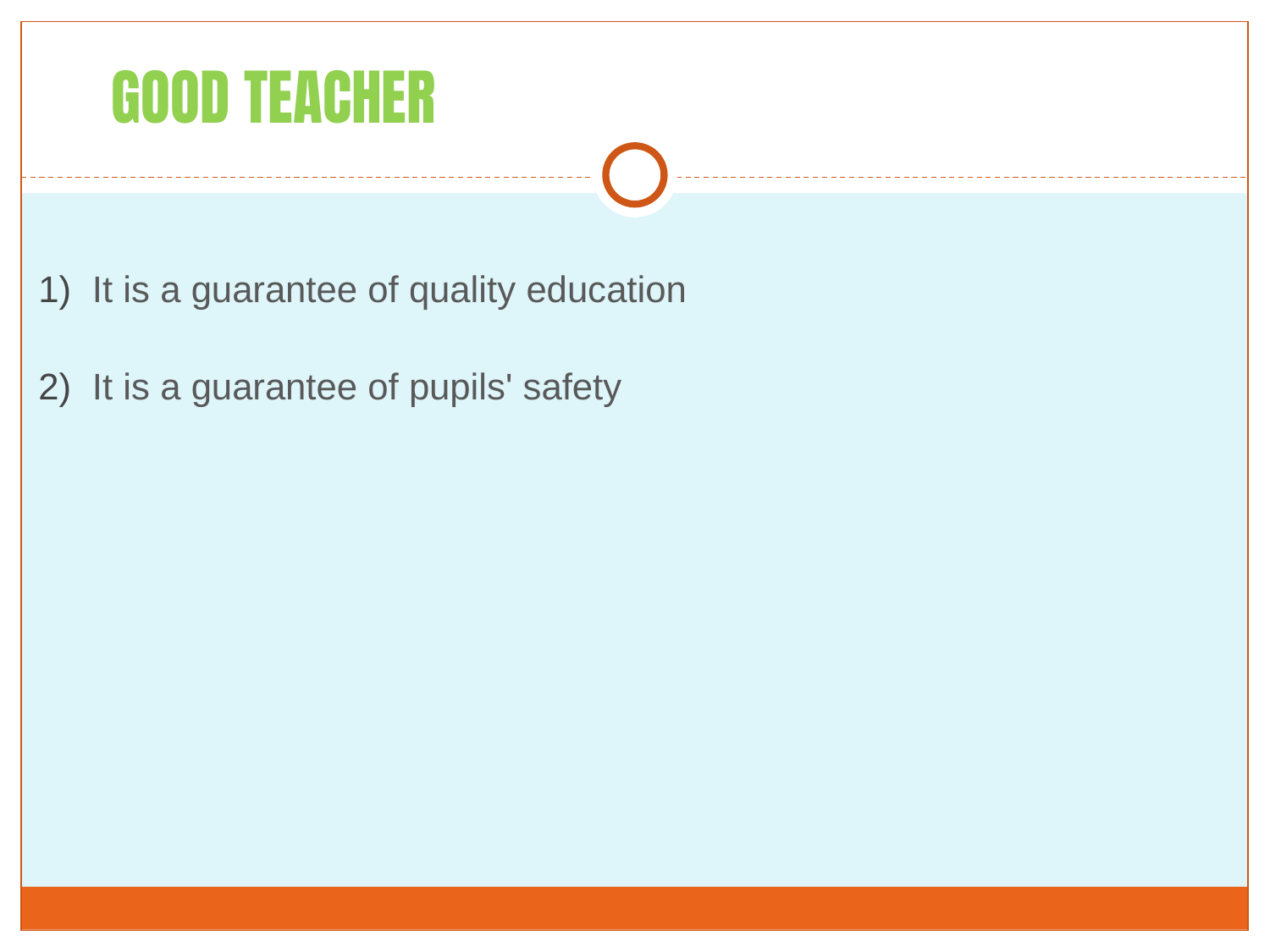

# GOOD TEACHER
It is a guarantee of quality education

It is a guarantee of pupils' safety